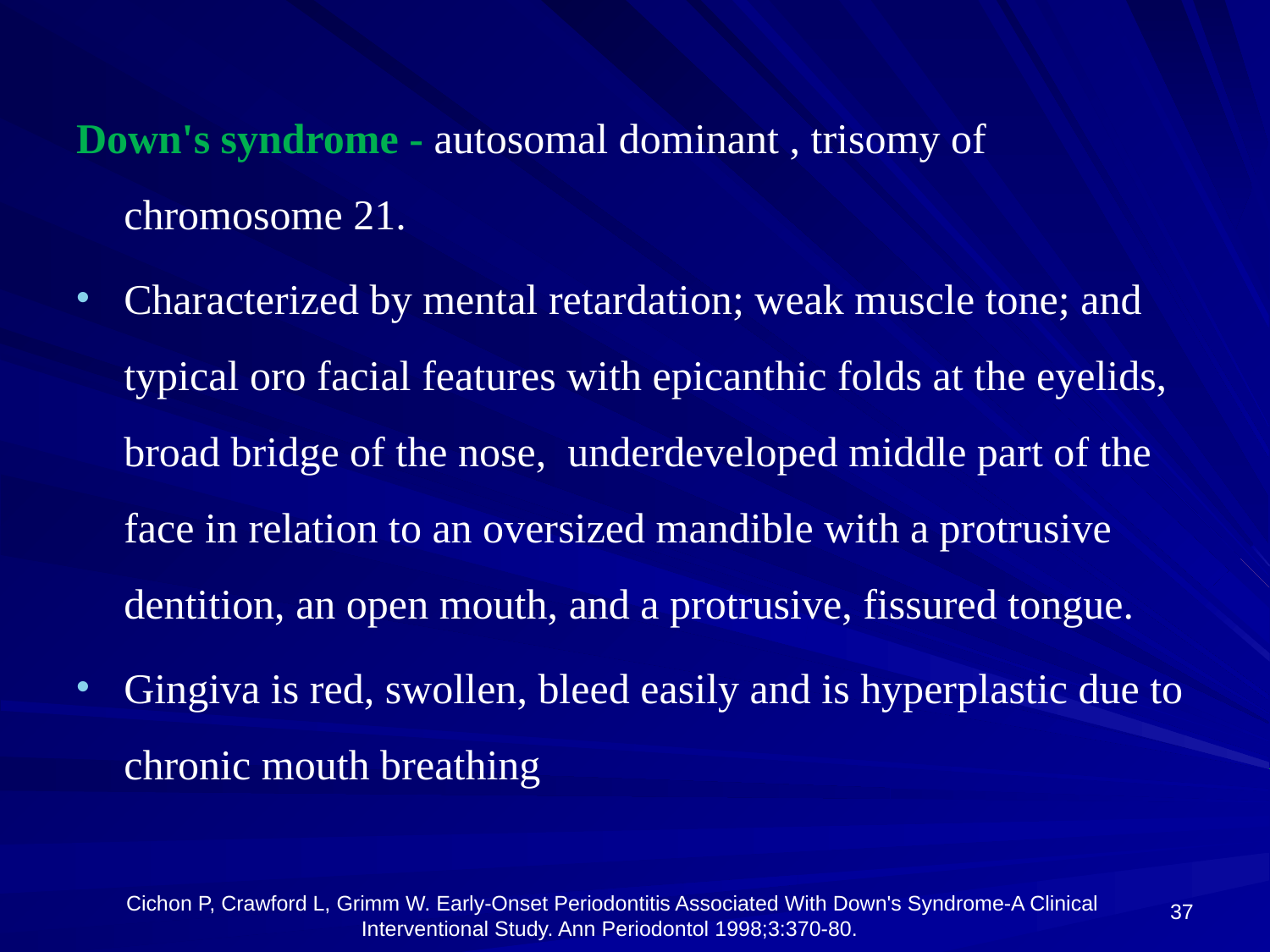

Down's syndrome - autosomal dominant , trisomy of chromosome 21.
Characterized by mental retardation; weak muscle tone; and typical oro facial features with epicanthic folds at the eyelids,  broad bridge of the nose,  underdeveloped middle part of the face in relation to an oversized mandible with a protrusive dentition, an open mouth, and a protrusive, fissured tongue.
Gingiva is red, swollen, bleed easily and is hyperplastic due to chronic mouth breathing
37
 Cichon P, Crawford L, Grimm W. Early-Onset Periodontitis Associated With Down's Syndrome-A Clinical Interventional Study. Ann Periodontol 1998;3:370-80.